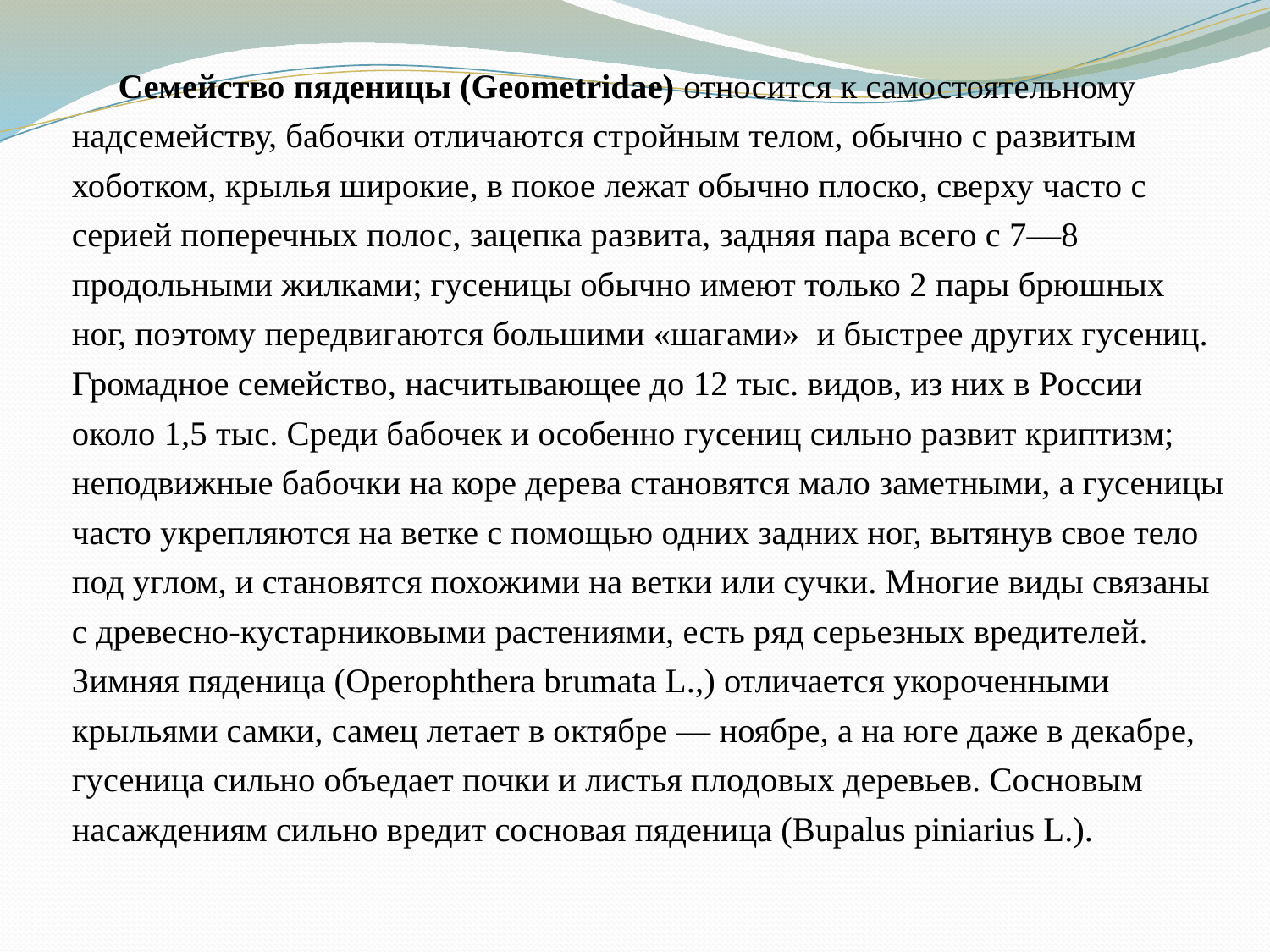

Семейство пяденицы (Geometridae) относится к самостоятельному надсемейству, бабочки отличаются стройным телом, обычно с развитым хоботком, крылья широкие, в покое лежат обычно плоско, сверху часто с серией поперечных полос, зацепка развита, задняя пара всего с 7—8 продольными жилками; гусеницы обычно имеют только 2 пары брюшных ног, поэтому передвигаются большими «шагами»  и быстрее других гусениц. Громадное семейство, насчитывающее до 12 тыс. видов, из них в России около 1,5 тыс. Среди бабочек и особенно гусениц сильно развит криптизм; неподвижные бабочки на коре дерева становятся мало заметными, а гусеницы часто укрепляются на ветке с помощью одних задних ног, вытянув свое тело под углом, и становятся похожими на ветки или сучки. Многие виды связаны с древесно-кустарниковыми растениями, есть ряд серьезных вредителей. Зимняя пяденица (Ореrophthera brumata L.,) отличается укороченными крыльями самки, самец летает в октябре — ноябре, а на юге даже в декабре, гусеница сильно объедает почки и листья плодовых деревьев. Сосновым насаждениям сильно вредит сосновая пяденица (Bupalus piniarius L.).